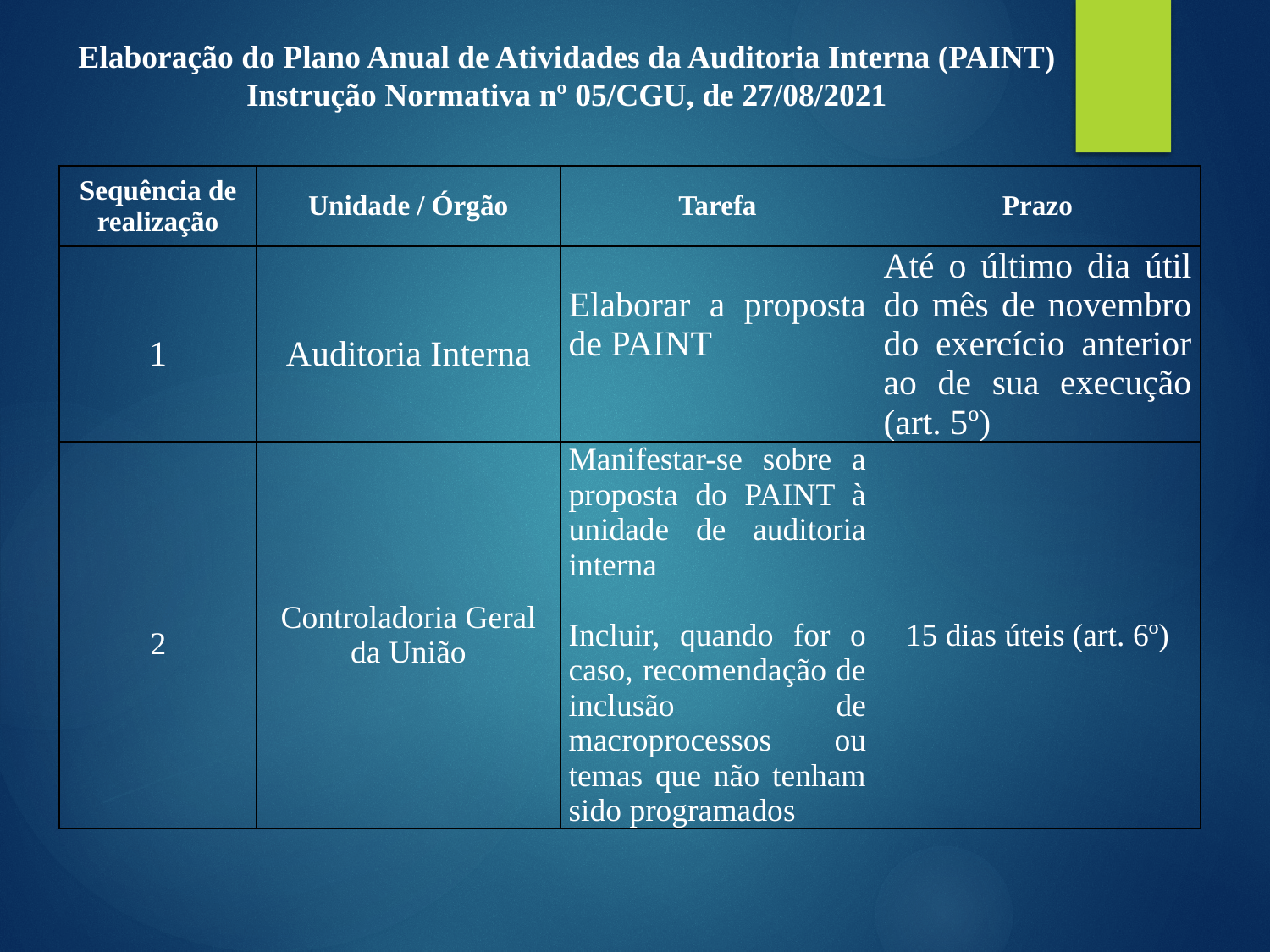

Elaboração do Plano Anual de Atividades da Auditoria Interna (PAINT)
Instrução Normativa nº 05/CGU, de 27/08/2021
| Sequência de realização | Unidade / Órgão | Tarefa | Prazo |
| --- | --- | --- | --- |
| 1 | Auditoria Interna | Elaborar a proposta de PAINT | Até o último dia útil do mês de novembro do exercício anterior ao de sua execução (art. 5º) |
| 2 | Controladoria Geral da União | Manifestar-se sobre a proposta do PAINT à unidade de auditoria interna Incluir, quando for o caso, recomendação de inclusão de macroprocessos ou temas que não tenham sido programados | 15 dias úteis (art. 6º) |